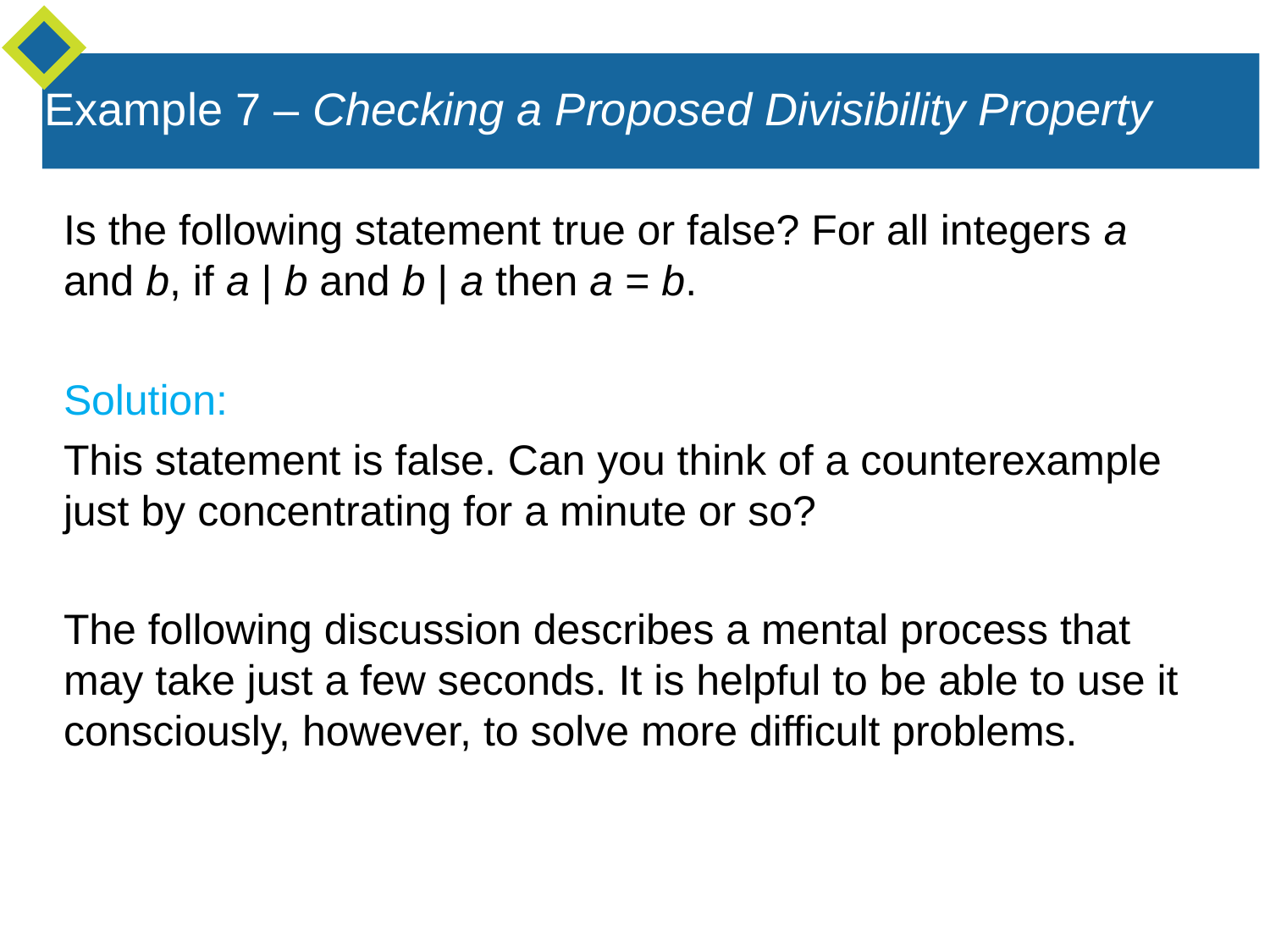

Example 7 – Checking a Proposed Divisibility Property
Is the following statement true or false? For all integers a and b, if a | b and b | a then a = b.

Solution:
This statement is false. Can you think of a counterexample just by concentrating for a minute or so?

The following discussion describes a mental process that may take just a few seconds. It is helpful to be able to use it consciously, however, to solve more difficult problems.